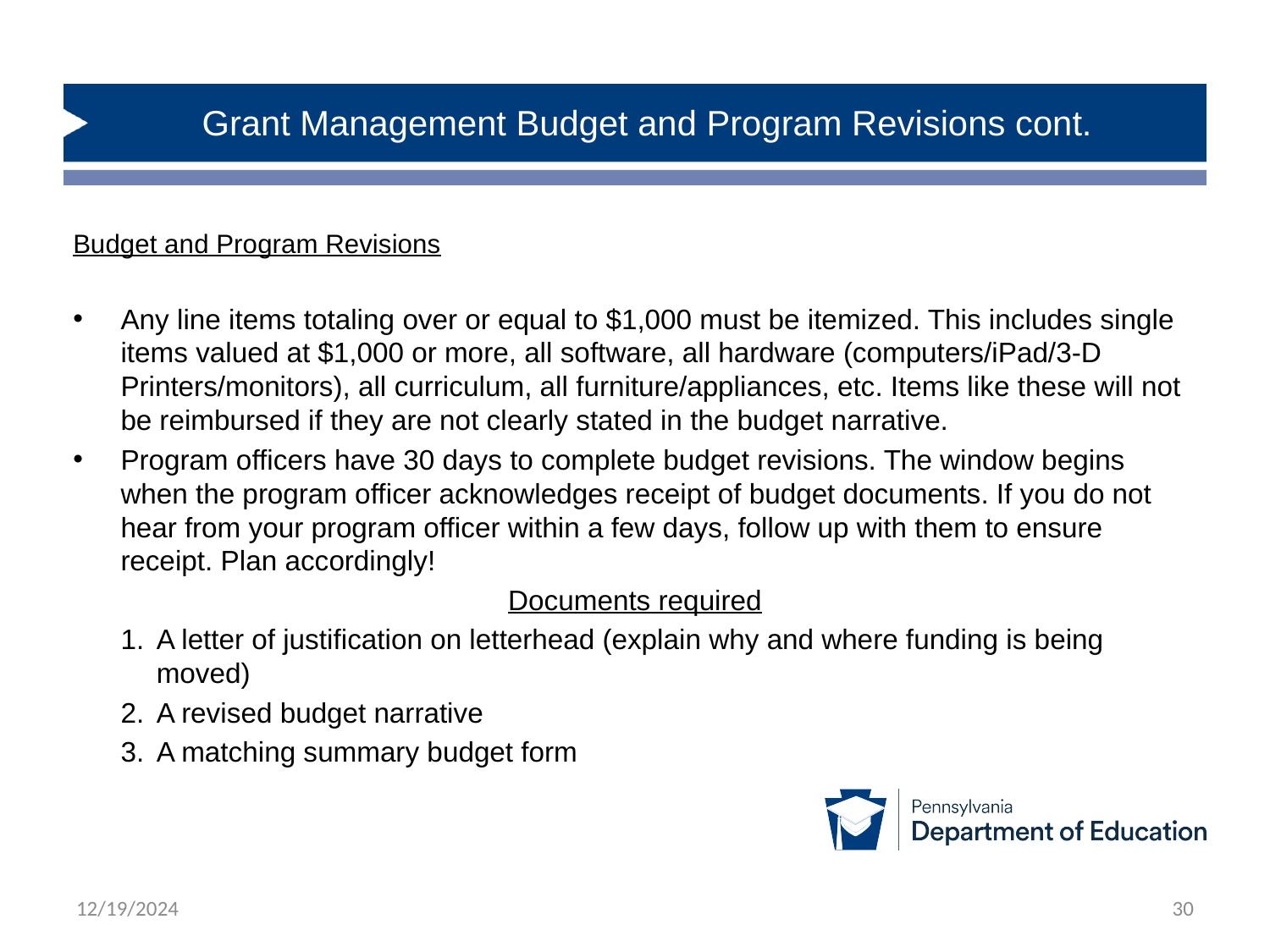

# Grant Management Budget and Program Revisions cont.
Budget and Program Revisions

Any line items totaling over or equal to $1,000 must be itemized. This includes single items valued at $1,000 or more, all software, all hardware (computers/iPad/3-D Printers/monitors), all curriculum, all furniture/appliances, etc. Items like these will not be reimbursed if they are not clearly stated in the budget narrative.
Program officers have 30 days to complete budget revisions. The window begins when the program officer acknowledges receipt of budget documents. If you do not hear from your program officer within a few days, follow up with them to ensure receipt. Plan accordingly!
Documents required
A letter of justification on letterhead (explain why and where funding is being moved)
A revised budget narrative
A matching summary budget form
12/19/2024
30